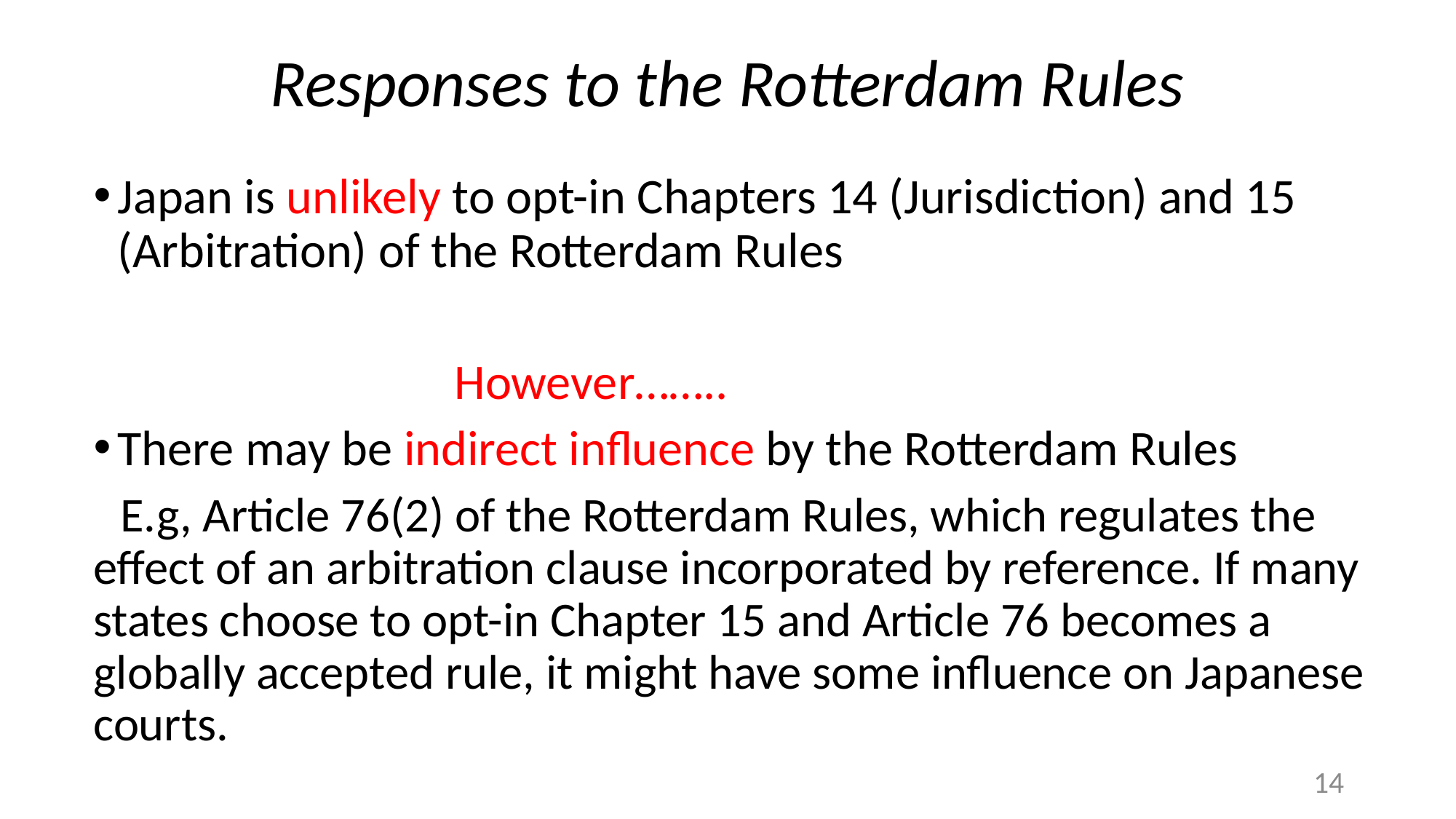

# Responses to the Rotterdam Rules
Japan is unlikely to opt-in Chapters 14 (Jurisdiction) and 15 (Arbitration) of the Rotterdam Rules

                                However……..
There may be indirect influence by the Rotterdam Rules
   E.g, Article 76(2) of the Rotterdam Rules, which regulates the effect of an arbitration clause incorporated by reference. If many states choose to opt-in Chapter 15 and Article 76 becomes a globally accepted rule, it might have some influence on Japanese courts.
14